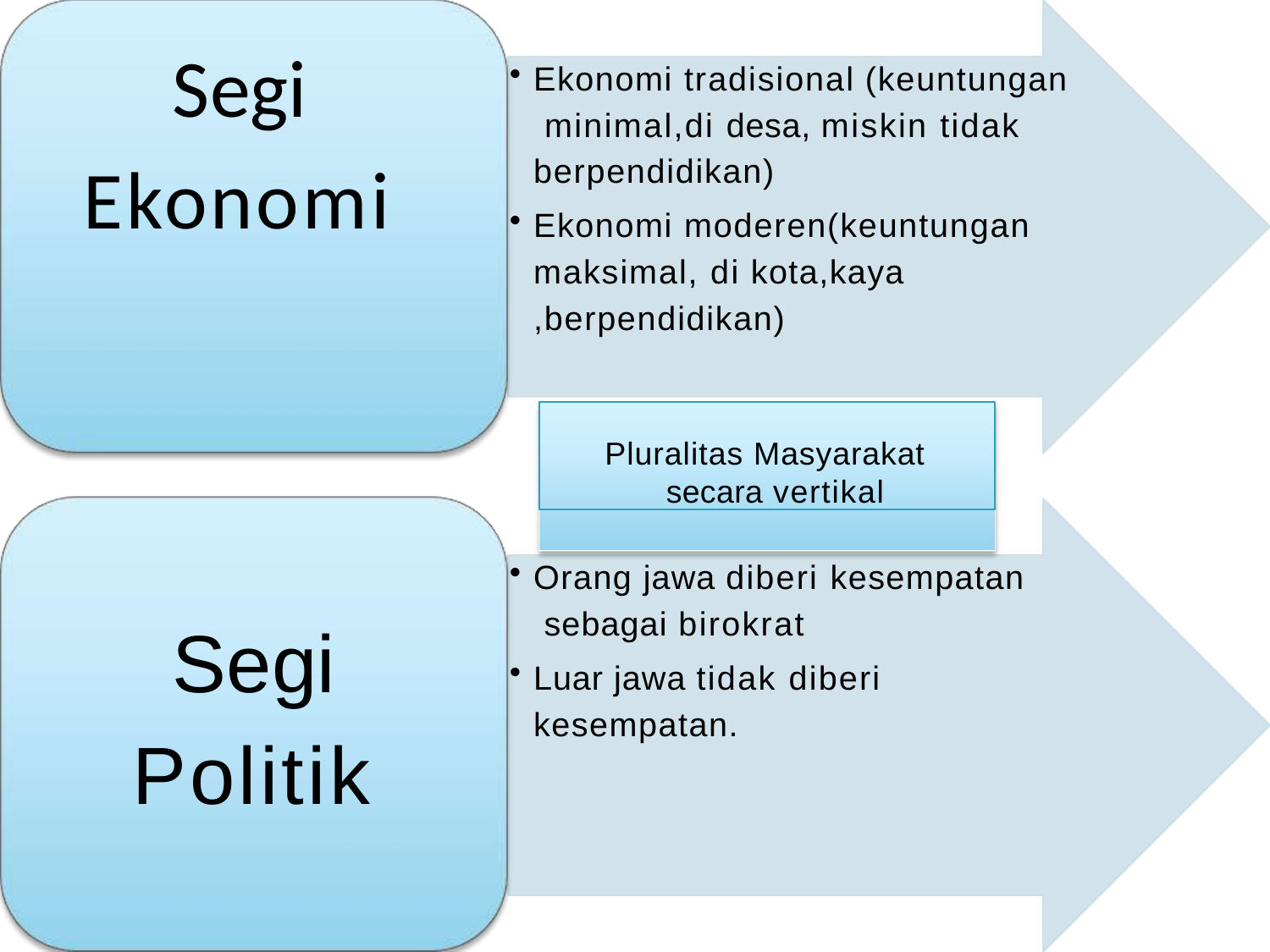

# Segi  Ekonomi
Ekonomi tradisional (keuntungan  minimal,di desa, miskin tidak  berpendidikan)
Ekonomi moderen(keuntungan
maksimal, di kota,kaya
,berpendidikan)

Pluralitas Masyarakat  secara vertikal

Orang jawa diberi kesempatan  sebagai birokrat
Luar jawa tidak diberi
kesempatan.
Segi  Politik